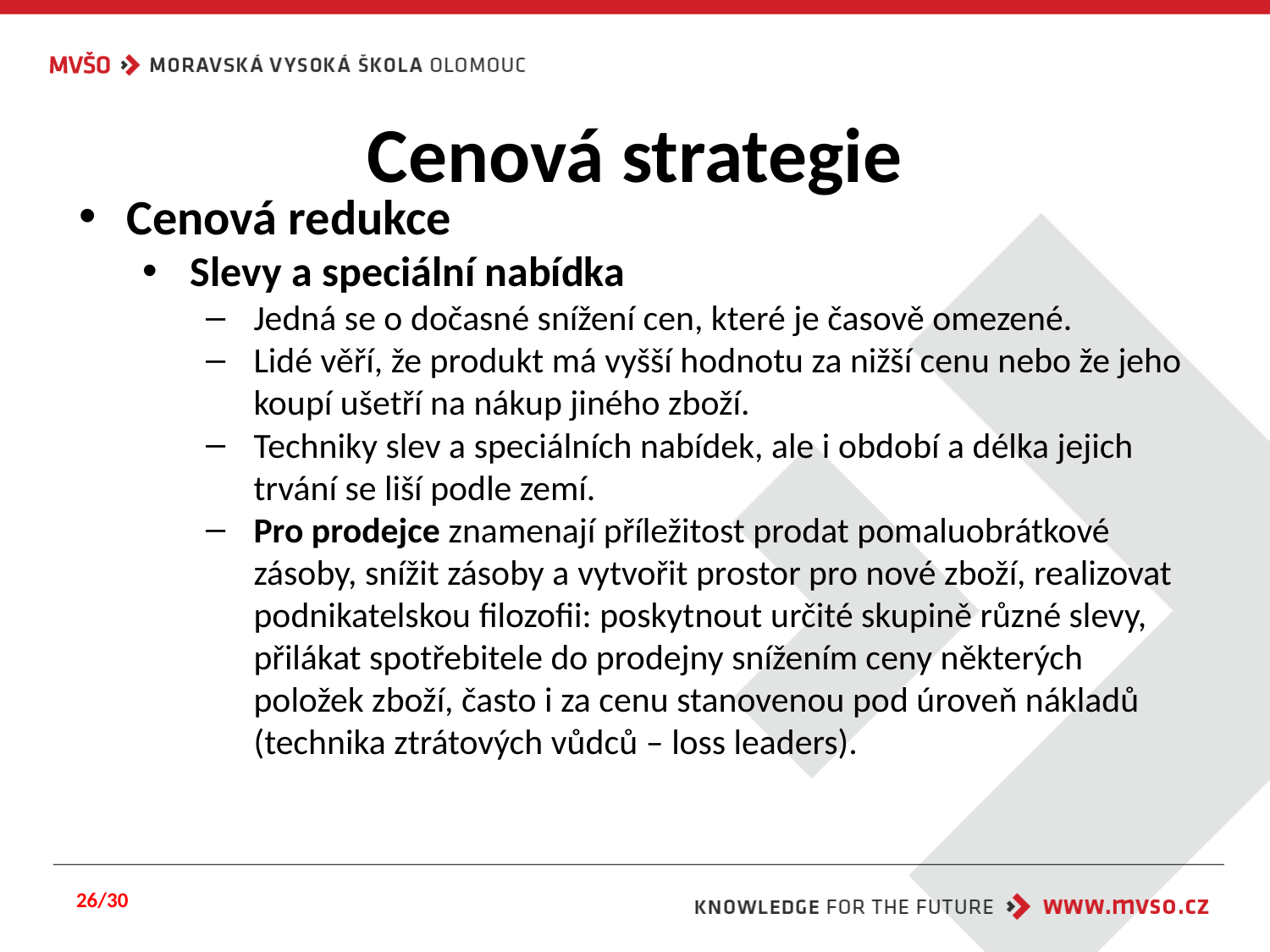

# Cenová strategie
Cenová redukce
Slevy a speciální nabídka
Jedná se o dočasné snížení cen, které je časově omezené.
Lidé věří, že produkt má vyšší hodnotu za nižší cenu nebo že jeho koupí ušetří na nákup jiného zboží.
Techniky slev a speciálních nabídek, ale i období a délka jejich trvání se liší podle zemí.
Pro prodejce znamenají příležitost prodat pomaluobrátkové zásoby, snížit zásoby a vytvořit prostor pro nové zboží, realizovat podnikatelskou filozofii: poskytnout určité skupině různé slevy, přilákat spotřebitele do prodejny snížením ceny některých položek zboží, často i za cenu stanovenou pod úroveň nákladů (technika ztrátových vůdců – loss leaders).
26/30